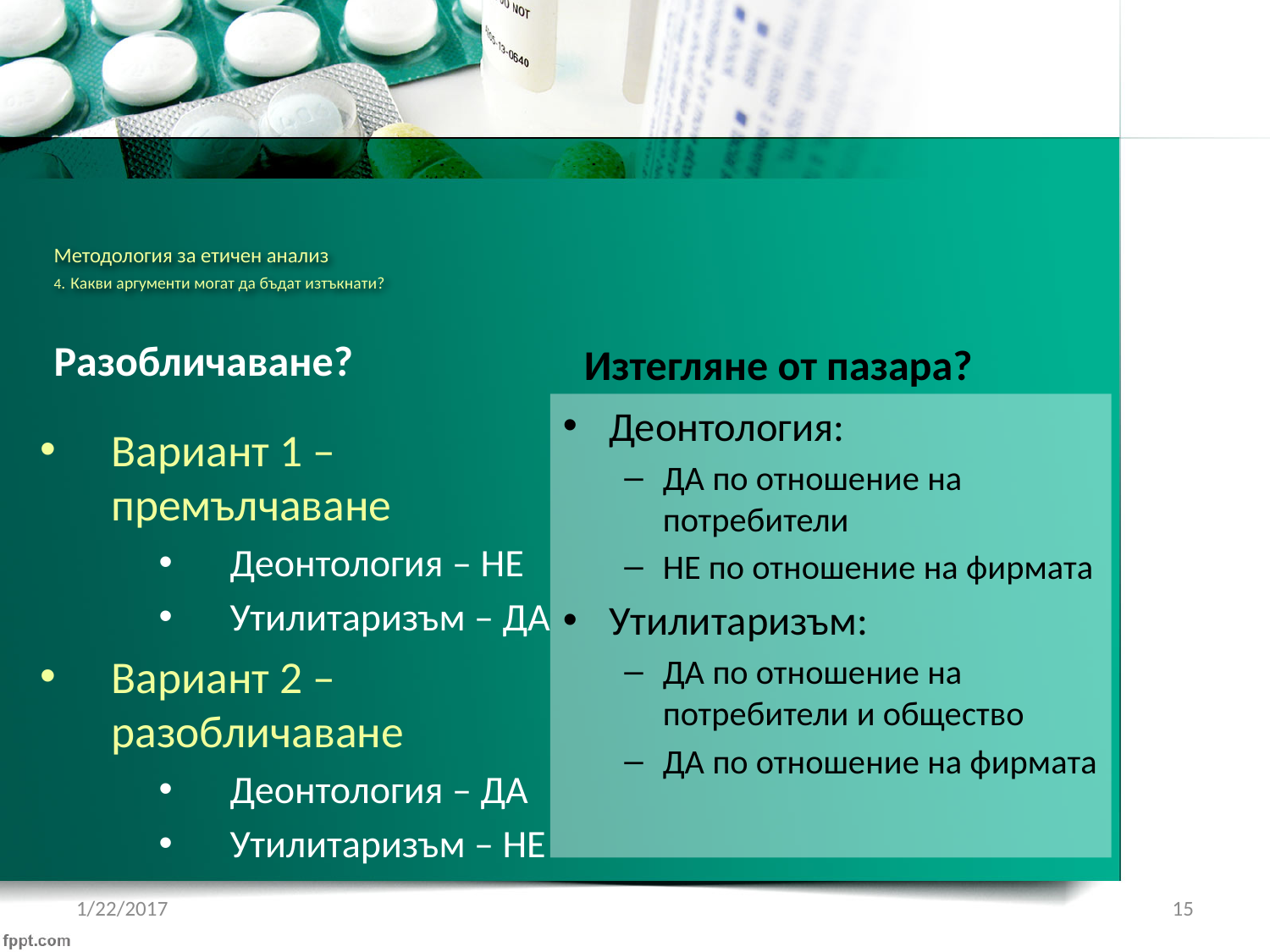

# Методология за етичен анализ 4. Какви аргументи могат да бъдат изтъкнати?
Разобличаване?
Изтегляне от пазара?
Деонтология:
ДА по отношение на потребители
НЕ по отношение на фирмата
Утилитаризъм:
ДА по отношение на потребители и общество
ДА по отношение на фирмата
Вариант 1 – премълчаване
Деонтология – НЕ
Утилитаризъм – ДА
Вариант 2 – разобличаване
Деонтология – ДА
Утилитаризъм – НЕ

1/22/2017
15